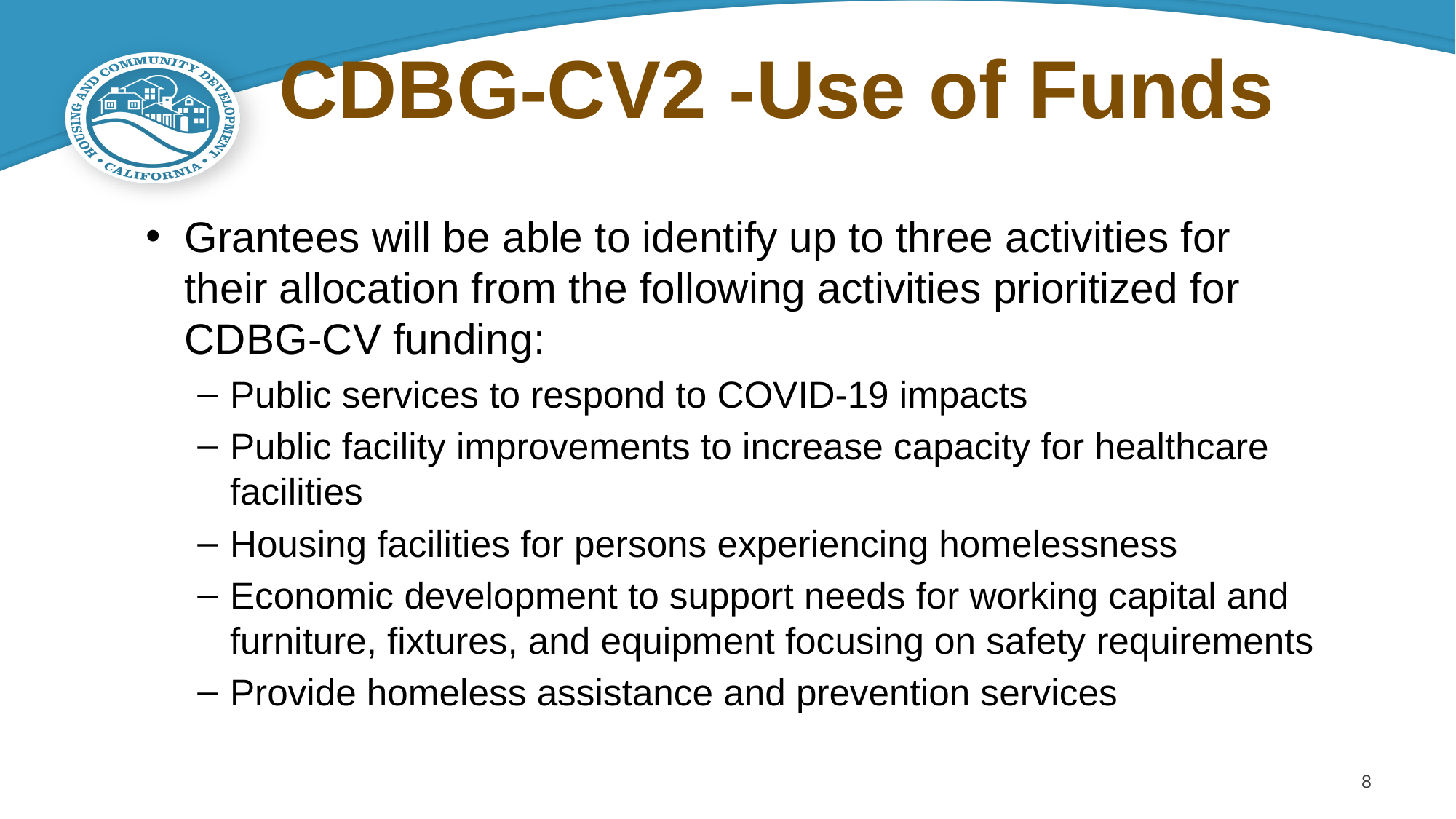

# CDBG-CV2 -Use of Funds
Grantees will be able to identify up to three activities for their allocation from the following activities prioritized for CDBG-CV funding:
Public services to respond to COVID-19 impacts
Public facility improvements to increase capacity for healthcare facilities
Housing facilities for persons experiencing homelessness
Economic development to support needs for working capital and furniture, fixtures, and equipment focusing on safety requirements
Provide homeless assistance and prevention services
8